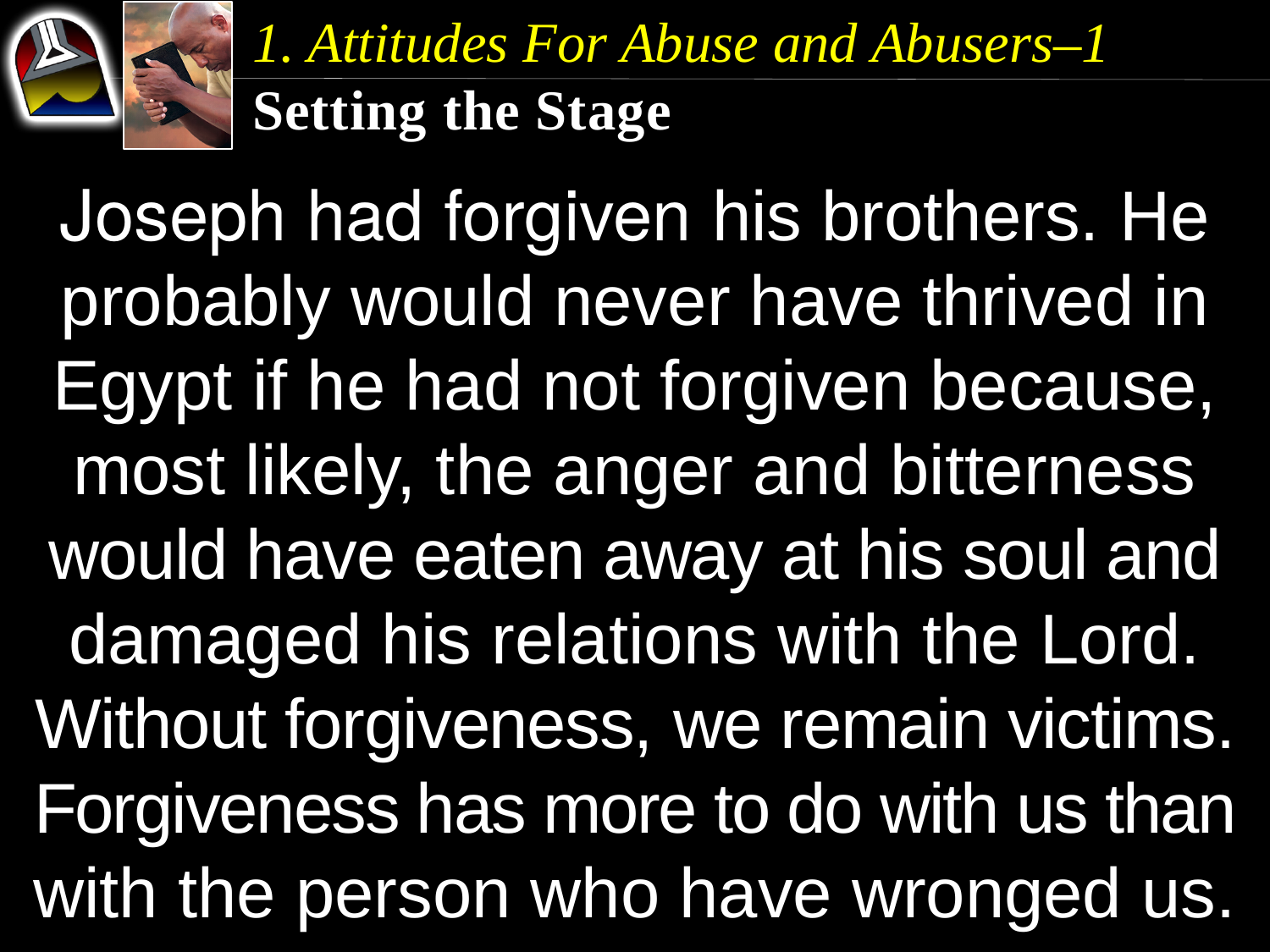

1. Attitudes For Abuse and Abusers–1
Setting the Stage
Joseph had forgiven his brothers. He probably would never have thrived in Egypt if he had not forgiven because, most likely, the anger and bitterness would have eaten away at his soul and damaged his relations with the Lord.
Without forgiveness, we remain victims. Forgiveness has more to do with us than with the person who have wronged us.